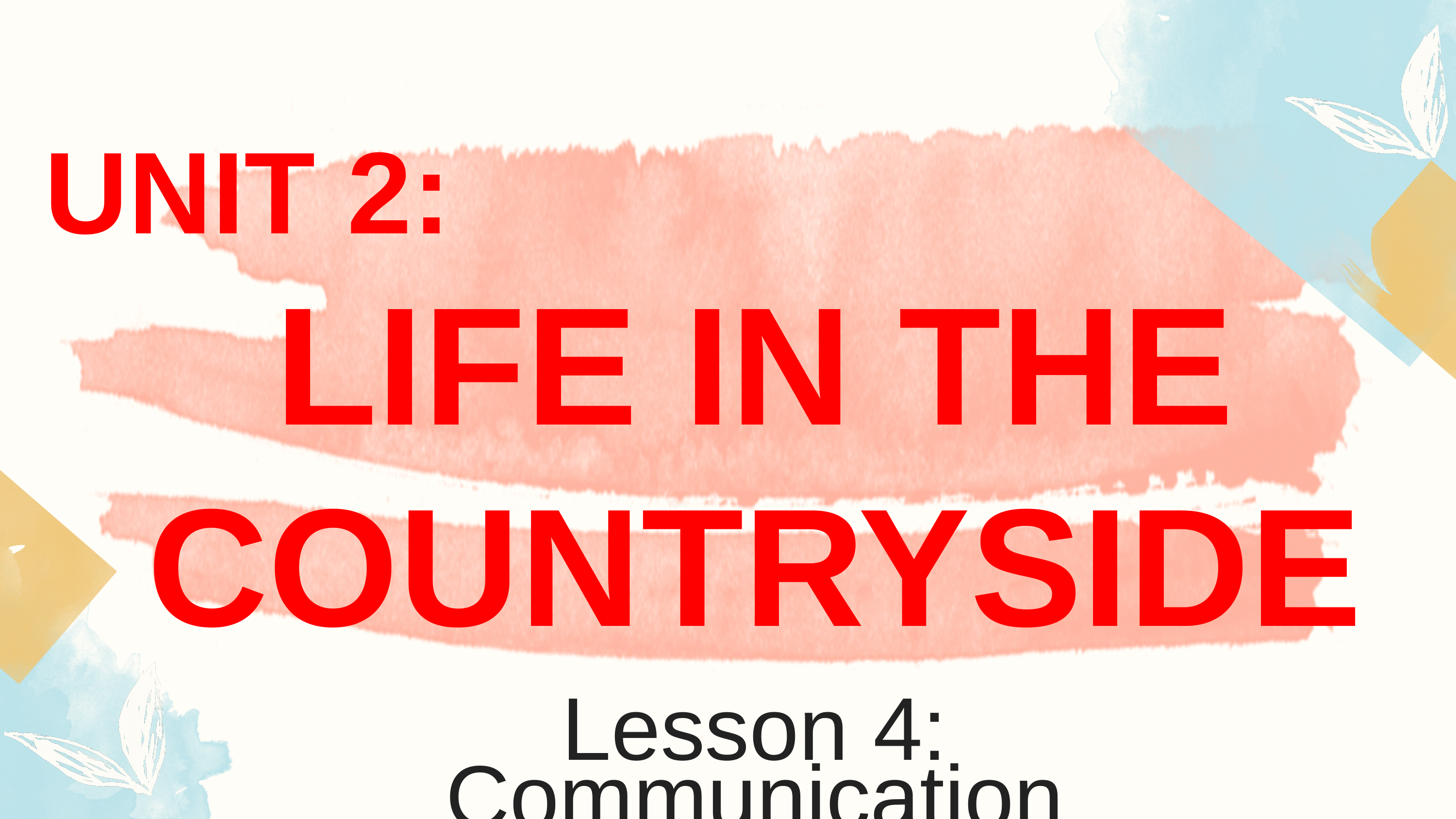

UNIT 2:
LIFE IN THE COUNTRYSIDE

Lesson 4: Communication